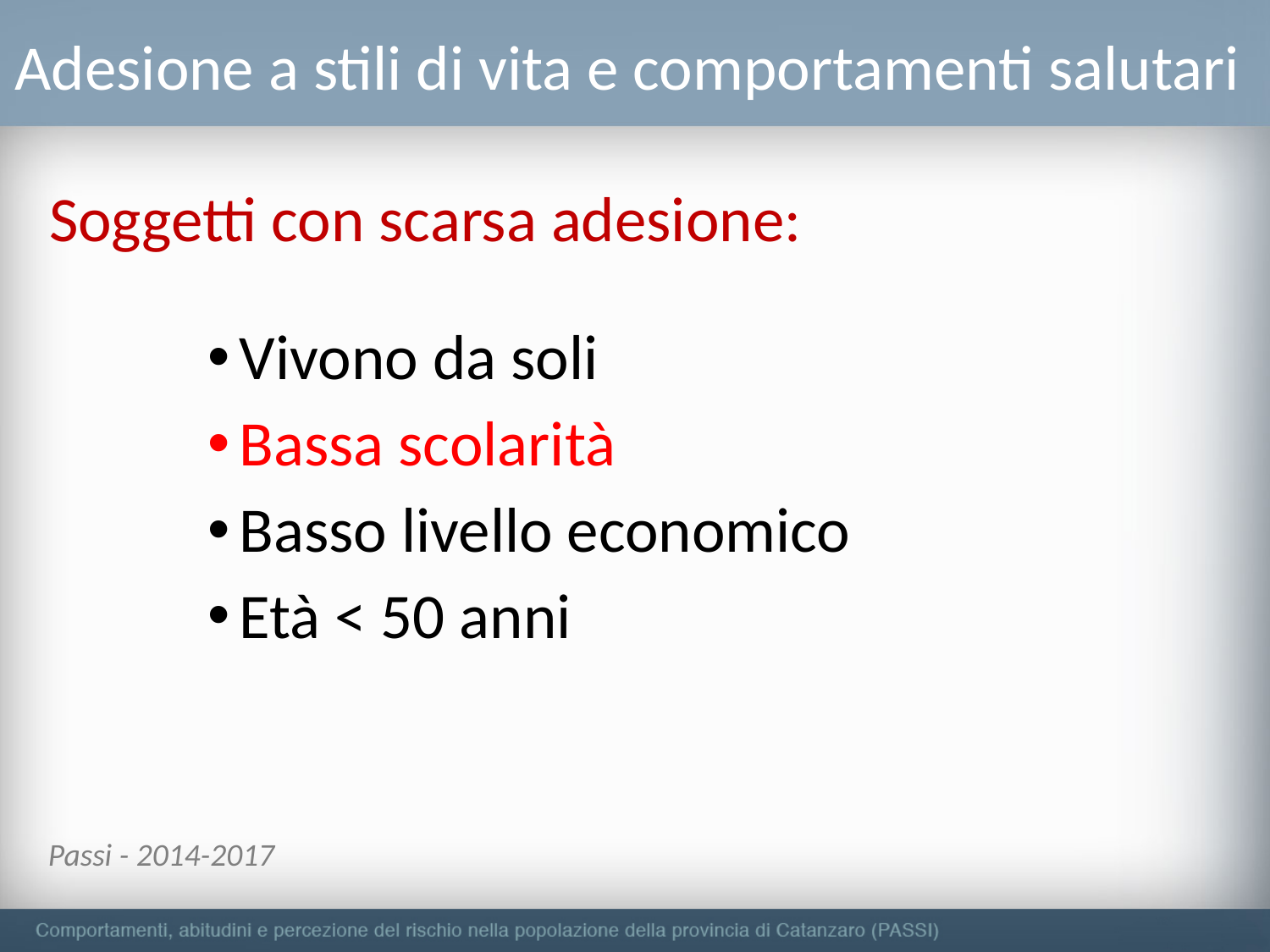

# Adesione a stili di vita e comportamenti salutari
Soggetti con scarsa adesione:
Vivono da soli
Bassa scolarità
Basso livello economico
Età < 50 anni

Passi - 2014-2017